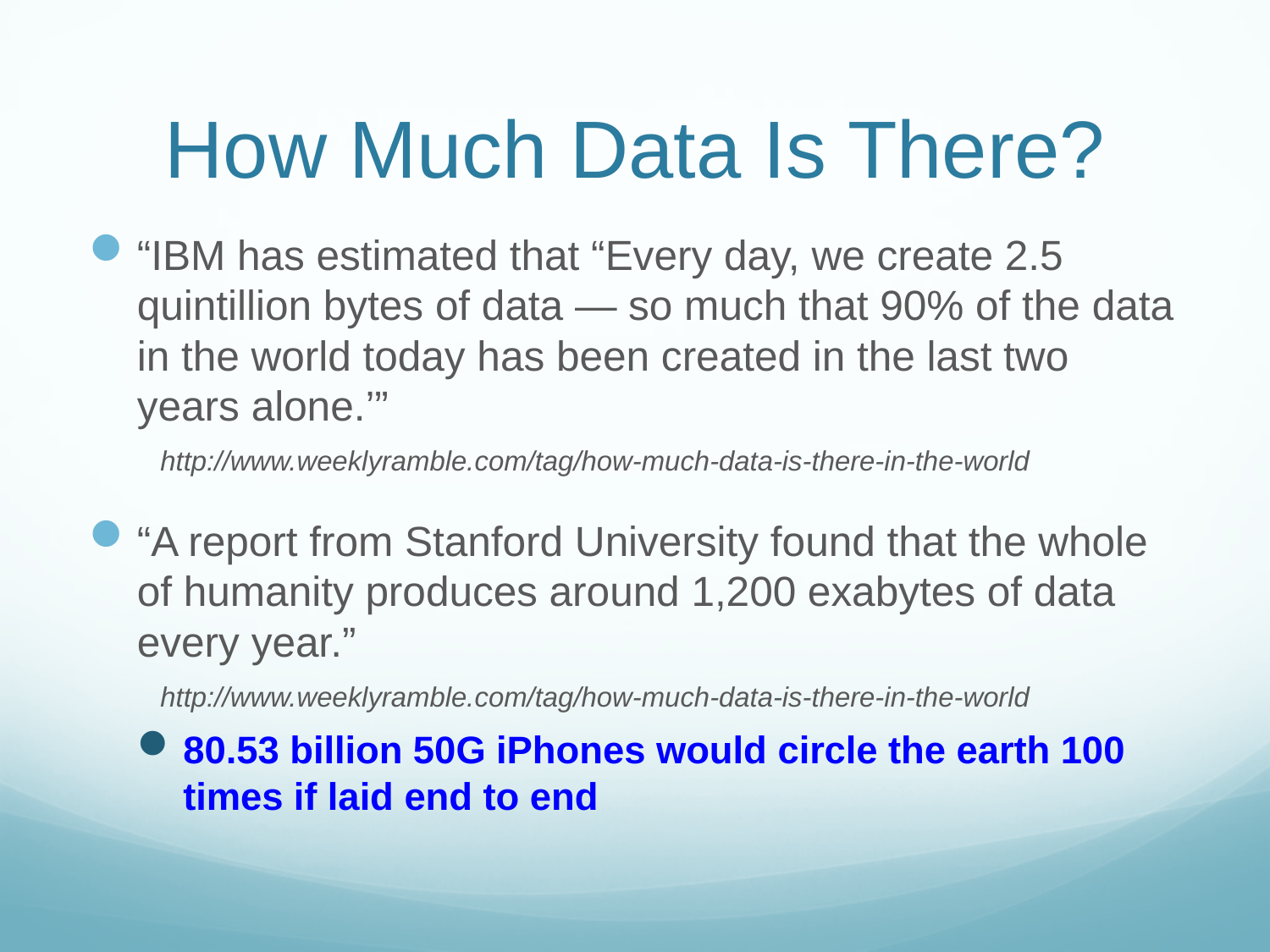

# How Much Data Is There?
“IBM has estimated that “Every day, we create 2.5 quintillion bytes of data — so much that 90% of the data in the world today has been created in the last two years alone.’”
  http://www.weeklyramble.com/tag/how-much-data-is-there-in-the-world
“A report from Stanford University found that the whole of humanity produces around 1,200 exabytes of data every year.”
  http://www.weeklyramble.com/tag/how-much-data-is-there-in-the-world
80.53 billion 50G iPhones would circle the earth 100 times if laid end to end